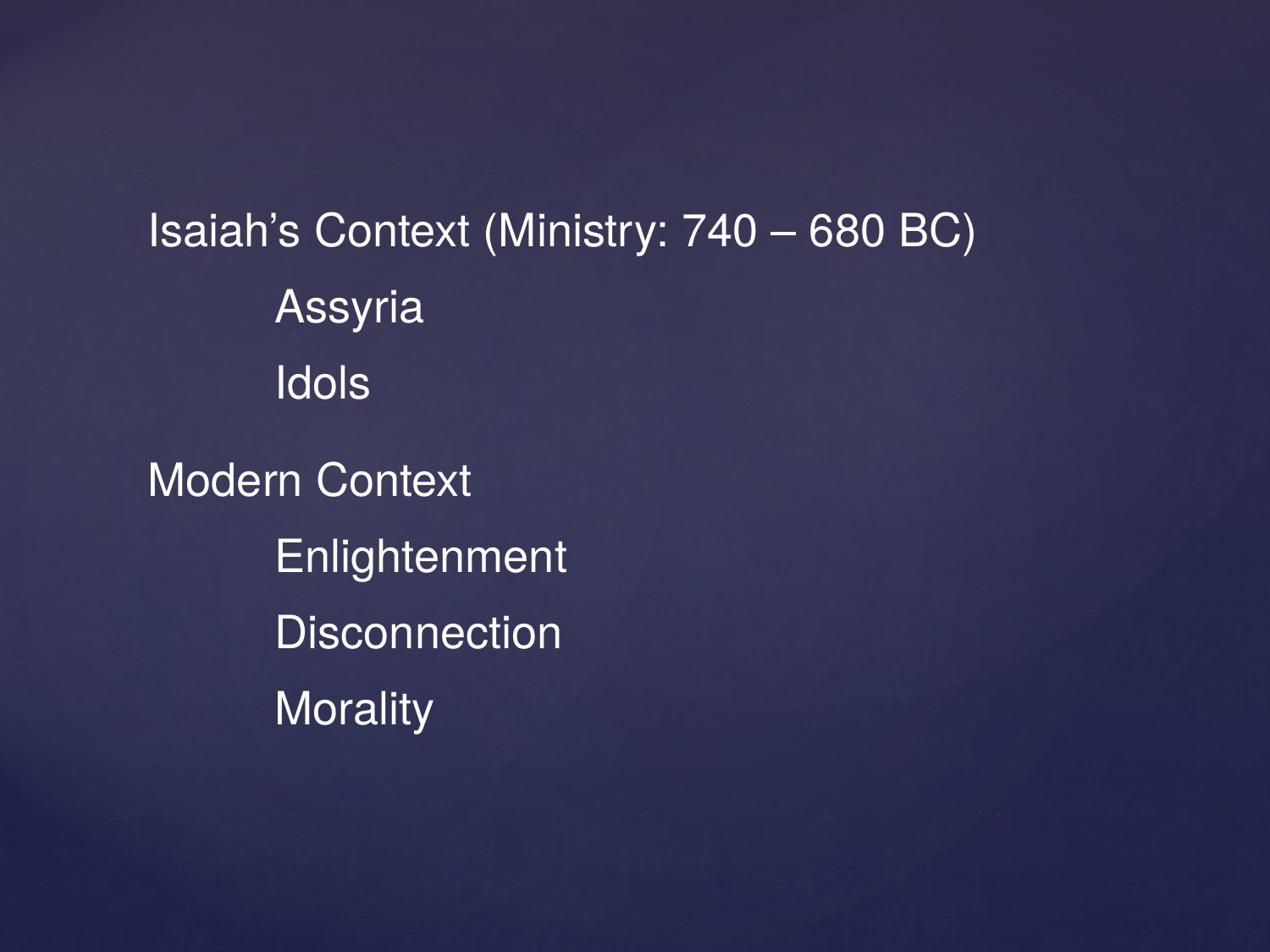

Isaiah’s Context (Ministry: 740 – 680 BC)
	Assyria
	Idols
Modern Context
Enlightenment
Disconnection
Morality